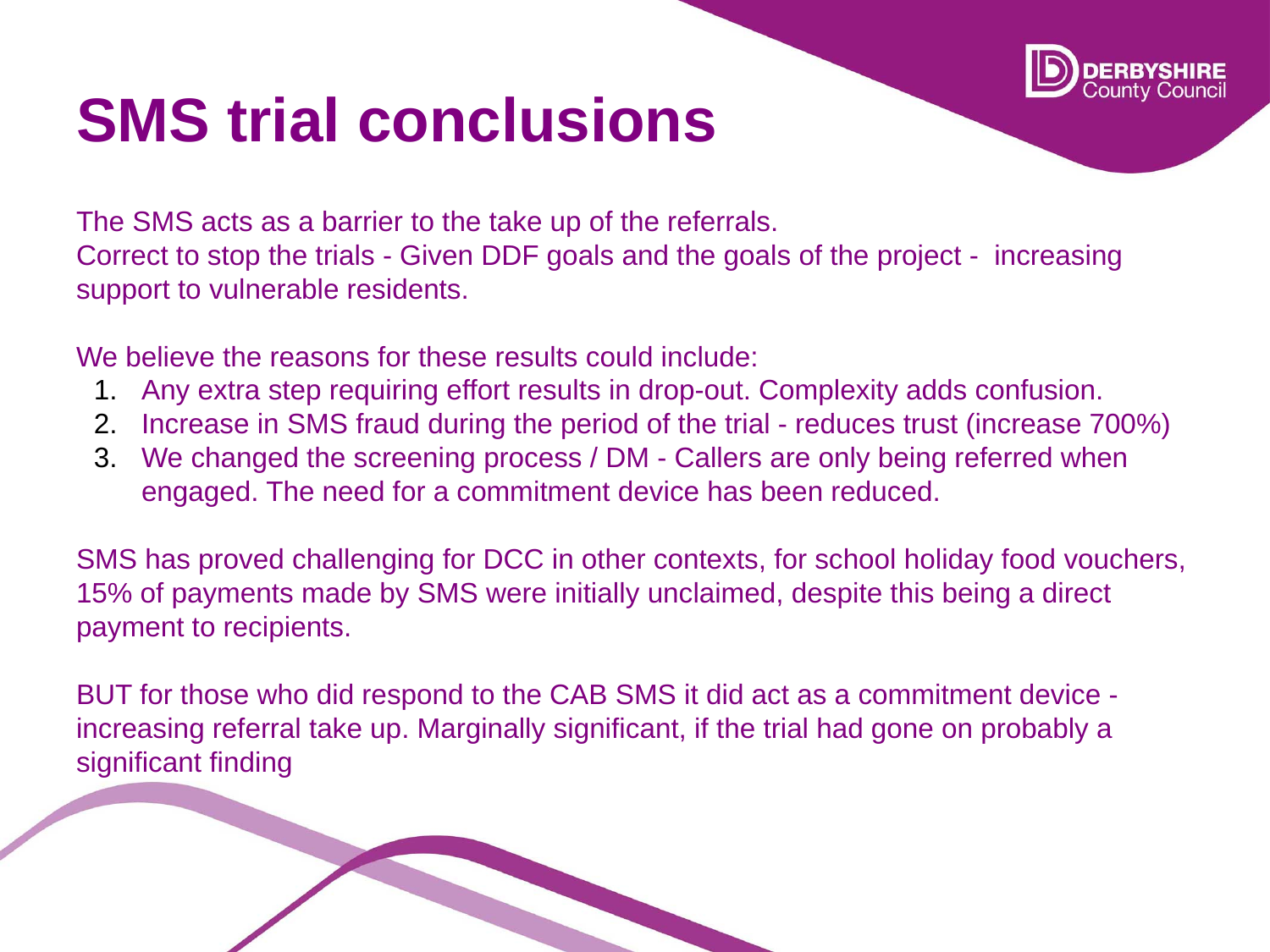

# SMS trial conclusions
The SMS acts as a barrier to the take up of the referrals.
Correct to stop the trials - Given DDF goals and the goals of the project -  increasing support to vulnerable residents.

We believe the reasons for these results could include:
Any extra step requiring effort results in drop-out. Complexity adds confusion.
Increase in SMS fraud during the period of the trial - reduces trust (increase 700%)
We changed the screening process / DM - Callers are only being referred when engaged. The need for a commitment device has been reduced.

SMS has proved challenging for DCC in other contexts, for school holiday food vouchers, 15% of payments made by SMS were initially unclaimed, despite this being a direct payment to recipients.

BUT for those who did respond to the CAB SMS it did act as a commitment device - increasing referral take up. Marginally significant, if the trial had gone on probably a significant finding